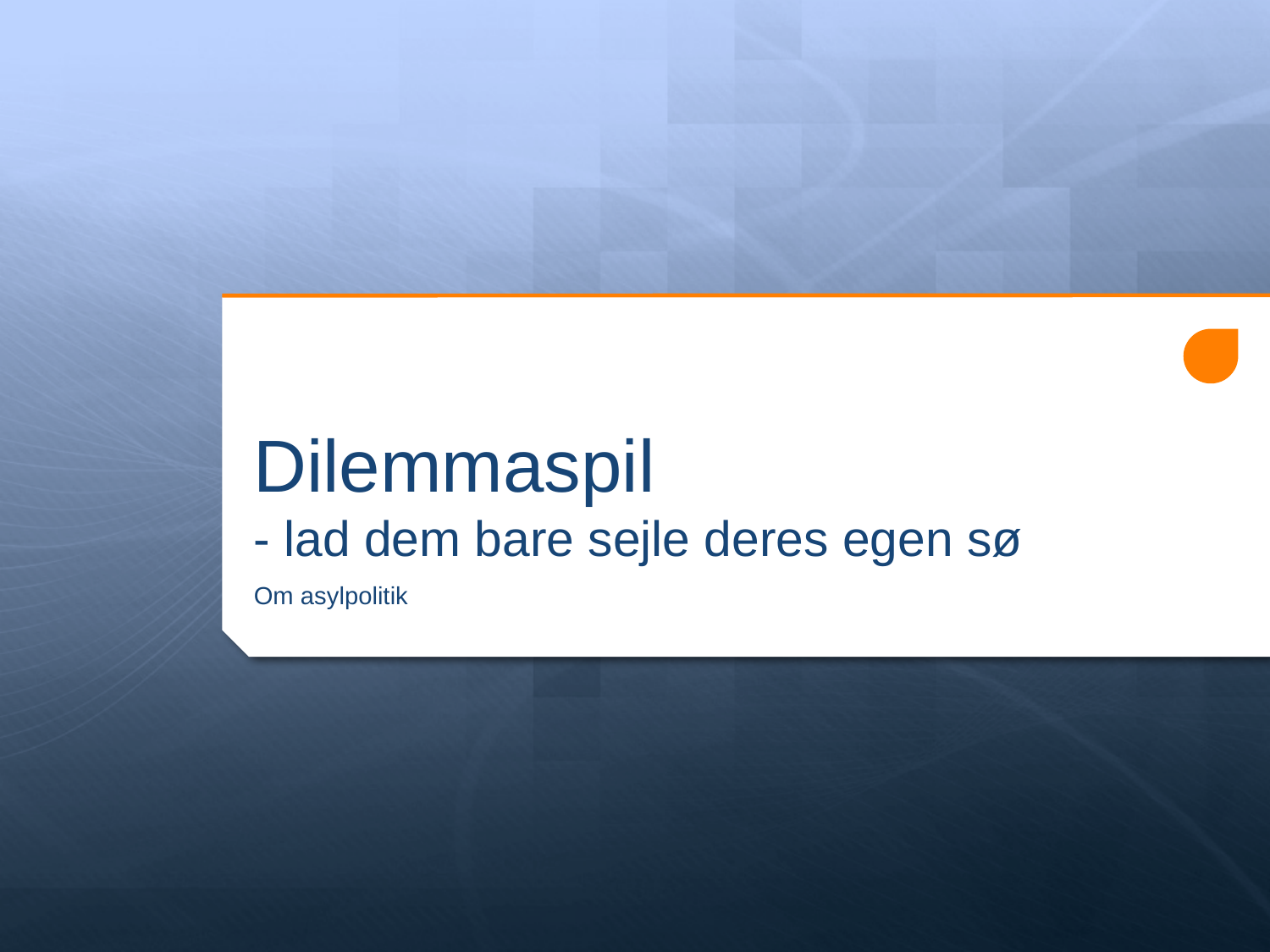

# Dilemmaspil - lad dem bare sejle deres egen sø
Om asylpolitik